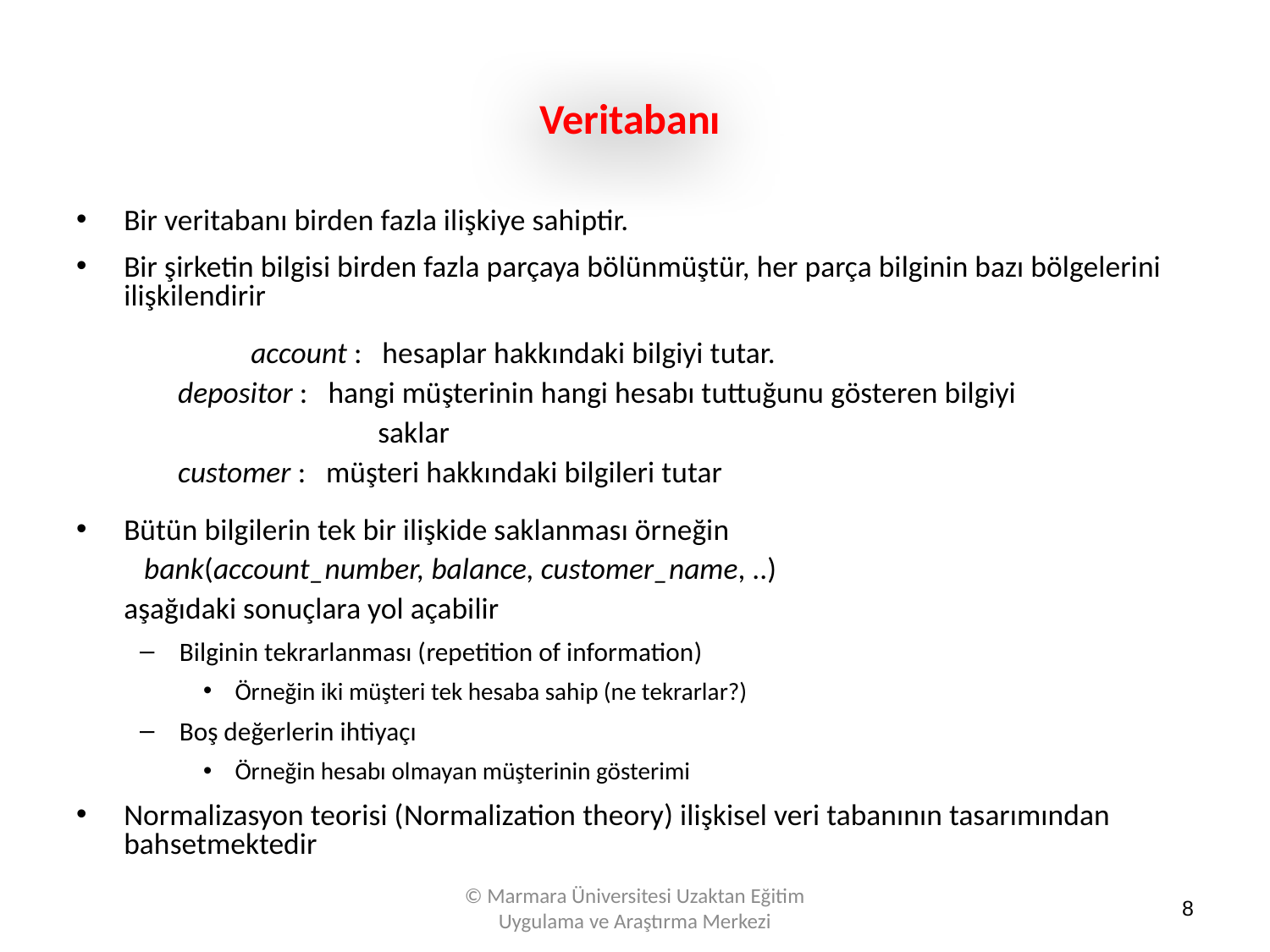

# Veritabanı
Bir veritabanı birden fazla ilişkiye sahiptir.
Bir şirketin bilgisi birden fazla parçaya bölünmüştür, her parça bilginin bazı bölgelerini ilişkilendirir
		account :   hesaplar hakkındaki bilgiyi tutar.
        depositor :   hangi müşterinin hangi hesabı tuttuğunu gösteren bilgiyi 			saklar
        customer :   müşteri hakkındaki bilgileri tutar
Bütün bilgilerin tek bir ilişkide saklanması örneğin
   bank(account_number, balance, customer_name, ..)
aşağıdaki sonuçlara yol açabilir
Bilginin tekrarlanması (repetition of information)
Örneğin iki müşteri tek hesaba sahip (ne tekrarlar?)
Boş değerlerin ihtiyaçı
Örneğin hesabı olmayan müşterinin gösterimi
Normalizasyon teorisi (Normalization theory) ilişkisel veri tabanının tasarımından bahsetmektedir
© Marmara Üniversitesi Uzaktan Eğitim Uygulama ve Araştırma Merkezi
8